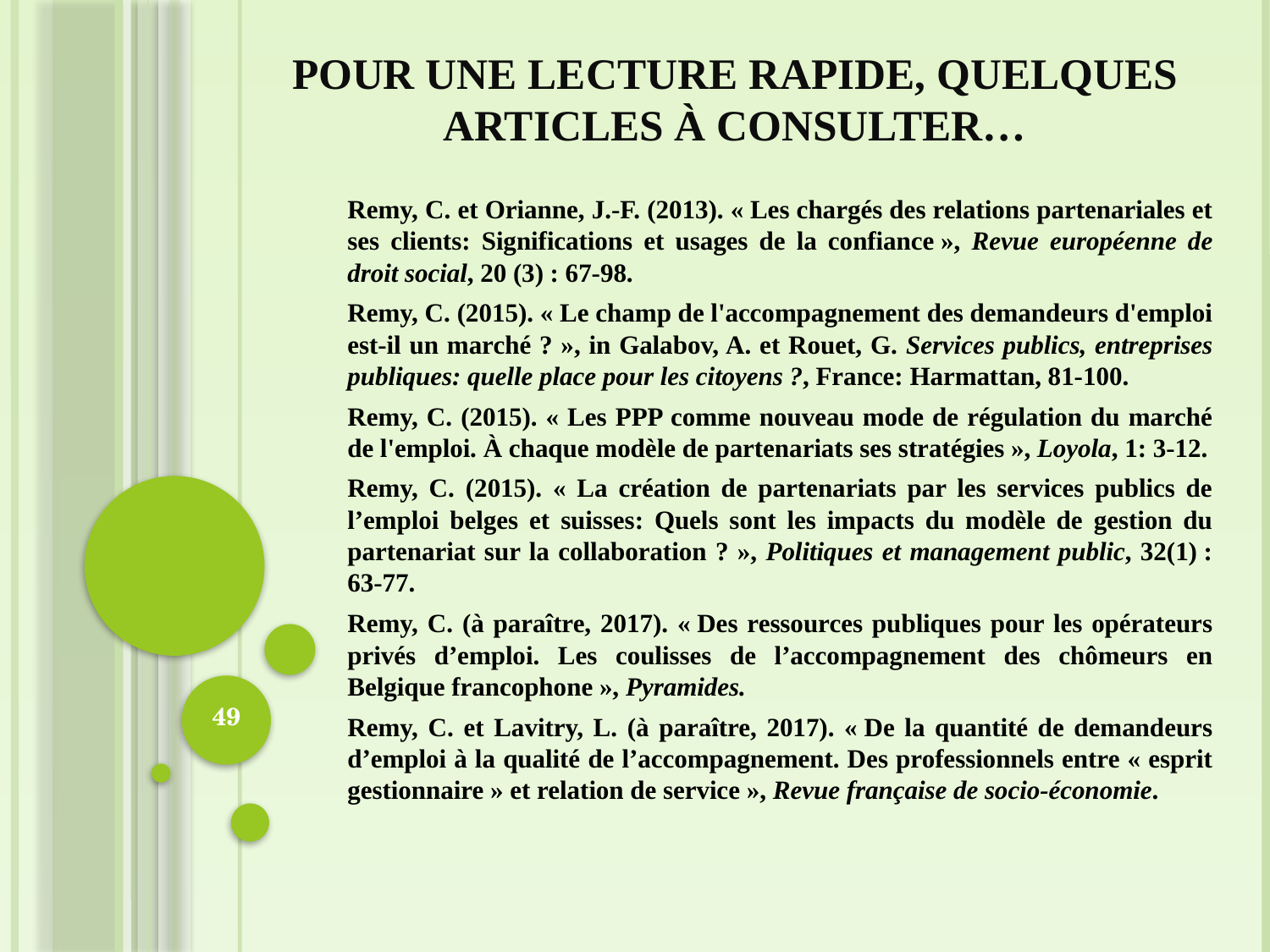

# Pour une lecture rapide, quelques articles à consulter…
Remy, C. et Orianne, J.-F. (2013). « Les chargés des relations partenariales et ses clients: Significations et usages de la confiance », Revue européenne de droit social, 20 (3) : 67-98.
Remy, C. (2015). « Le champ de l'accompagnement des demandeurs d'emploi est-il un marché ? », in Galabov, A. et Rouet, G. Services publics, entreprises publiques: quelle place pour les citoyens ?, France: Harmattan, 81-100.
Remy, C. (2015). « Les PPP comme nouveau mode de régulation du marché de l'emploi. À chaque modèle de partenariats ses stratégies », Loyola, 1: 3-12.
Remy, C. (2015). « La création de partenariats par les services publics de l’emploi belges et suisses: Quels sont les impacts du modèle de gestion du partenariat sur la collaboration ? », Politiques et management public, 32(1) : 63-77.
Remy, C. (à paraître, 2017). « Des ressources publiques pour les opérateurs privés d’emploi. Les coulisses de l’accompagnement des chômeurs en Belgique francophone », Pyramides.
Remy, C. et Lavitry, L. (à paraître, 2017). « De la quantité de demandeurs d’emploi à la qualité de l’accompagnement. Des professionnels entre « esprit gestionnaire » et relation de service », Revue française de socio-économie.
49